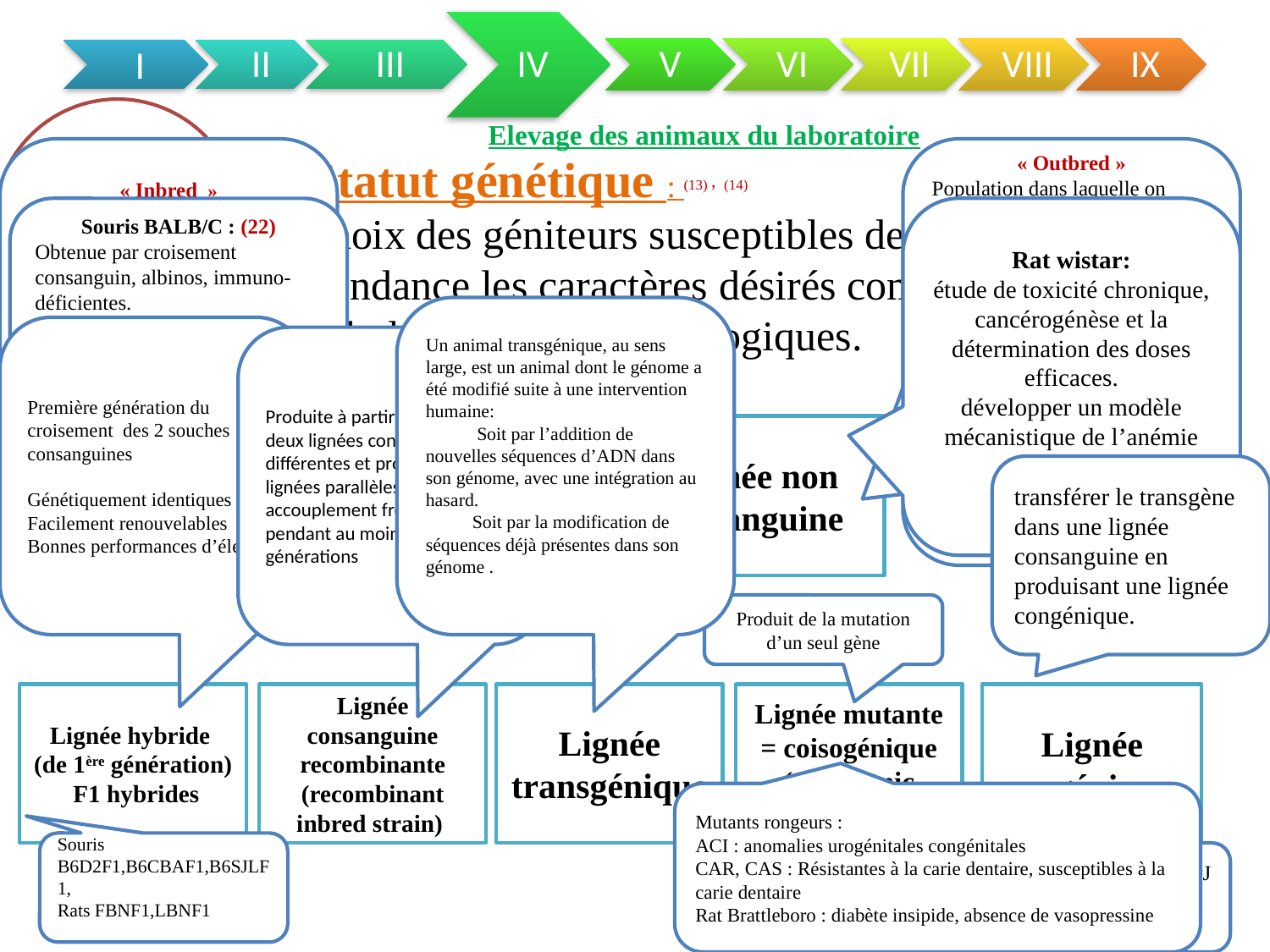

I

II
III
IV
V
VI
VII
VIII
IX

Modes de reproduction
Elevage des animaux du laboratoire
« Inbred  »
Obtenue en accouplant, à partir de géniteurs quelconques, des frères et sœurs pendant au moins 20 générations, de façon ininterrompue.

Population génétiquement identique, homogène et stable dans le temps.
Fixation des gènes à l’état homozygote .

La variance phénotypique totale est  faible.
« Outbred »
Population dans laquelle on cherche à maintenir une hétérogénéité constante.

Implique d’utiliser un grand nombre d’animaux.
Maintenance aisée
Cout relativement peu élevé

Variance phénotypique totale assez grande de sorte qu’un même animal d’un lieu de production ne sera pas équivalent à celui d’un autre.

2- Statut génétique : (13) , (14)
Le choix des géniteurs susceptibles de transmettre à leur descendance les caractères désirés comportementales, morphologiques ou physiologiques.

Souris BALB/C : (22)
Obtenue par croisement consanguin, albinos, immuno-déficientes.

Production d’anticorps monoclonaux, modèle pour la recherche sur la thérapie contre le cancer .
Rat wistar:
étude de toxicité chronique, cancérogénèse et la détermination des doses efficaces.
développer un modèle mécanistique de l’anémie induite par la chimiothérapie
Un animal transgénique, au sens large, est un animal dont le génome a été modifié suite à une intervention humaine:
           Soit par l’addition de nouvelles séquences d’ADN dans son génome, avec une intégration au hasard.
          Soit par la modification de séquences déjà présentes dans son génome .

Première génération du croisement  des 2 souches consanguines

Génétiquement identiques
Facilement renouvelables
Bonnes performances d’élevage
Produite à partir de F2 entre deux lignées consanguines différentes et propagées en lignées parallèles par accouplement frère-sœur pendant au moins 20 générations
Lignée non consanguine
Lignée consanguine
transférer le transgène dans une lignée consanguine en produisant une lignée congénique.

Produit de la mutation d’un seul gène
Lignée hybride
(de 1ère génération)
 F1 hybrides
Lignée consanguine recombinante (recombinant inbred strain)
Lignée transgénique
Lignée mutante = coisogénique
(coisogenic inbred strain)
Lignée congénique
Mutants rongeurs :
ACI : anomalies urogénitales congénitales
CAR, CAS : Résistantes à la carie dentaire, susceptibles à la carie dentaire
Rat Brattleboro : diabète insipide, absence de vasopressine
Souris B6D2F1,B6CBAF1,B6SJLF1,
Rats FBNF1,LBNF1

Souris BALB/cbyJ et modèle anti MBG